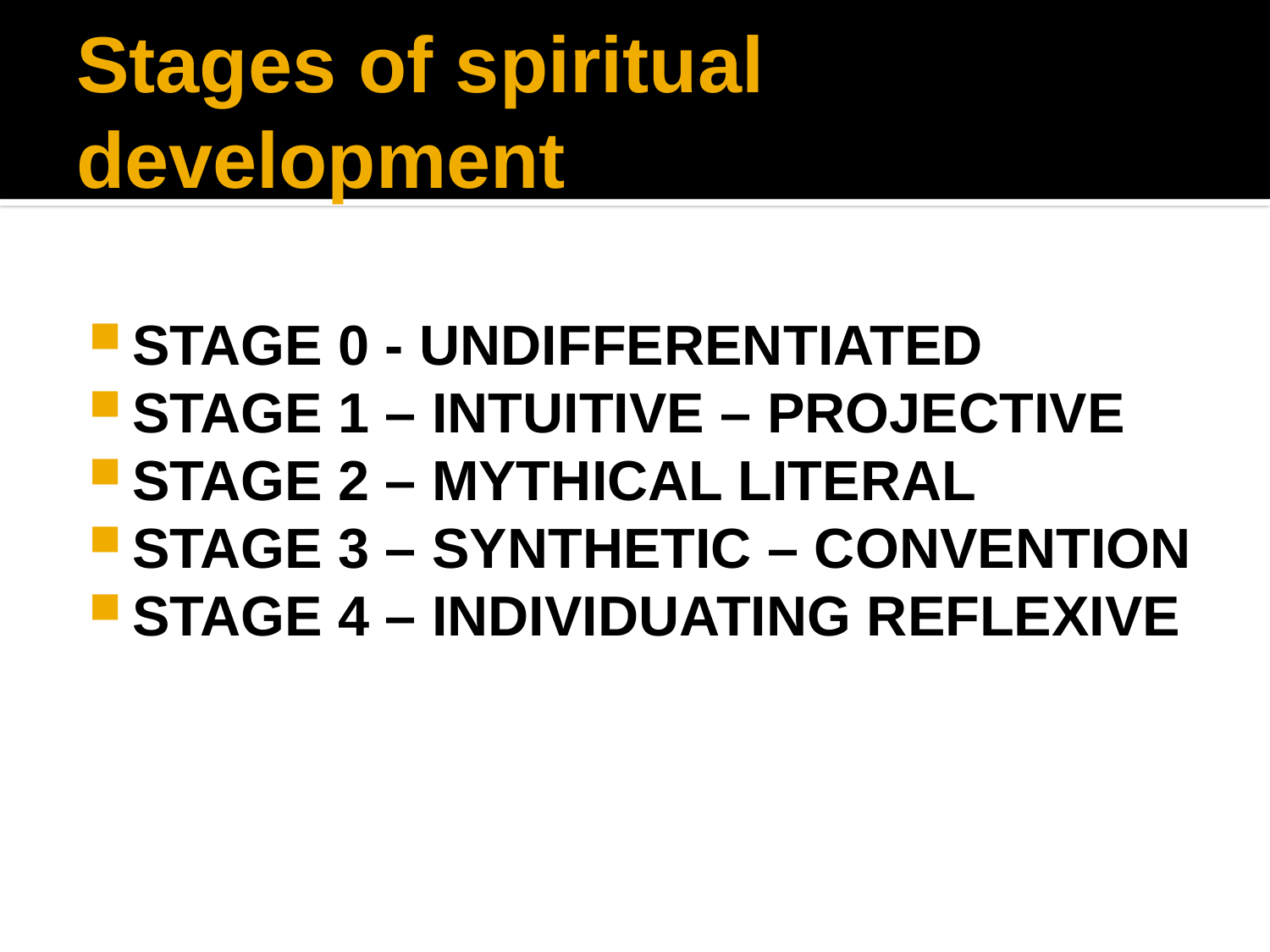

# Stages of spiritual development
STAGE 0 - UNDIFFERENTIATED
STAGE 1 – INTUITIVE – PROJECTIVE
STAGE 2 – MYTHICAL LITERAL
STAGE 3 – SYNTHETIC – CONVENTION
STAGE 4 – INDIVIDUATING REFLEXIVE